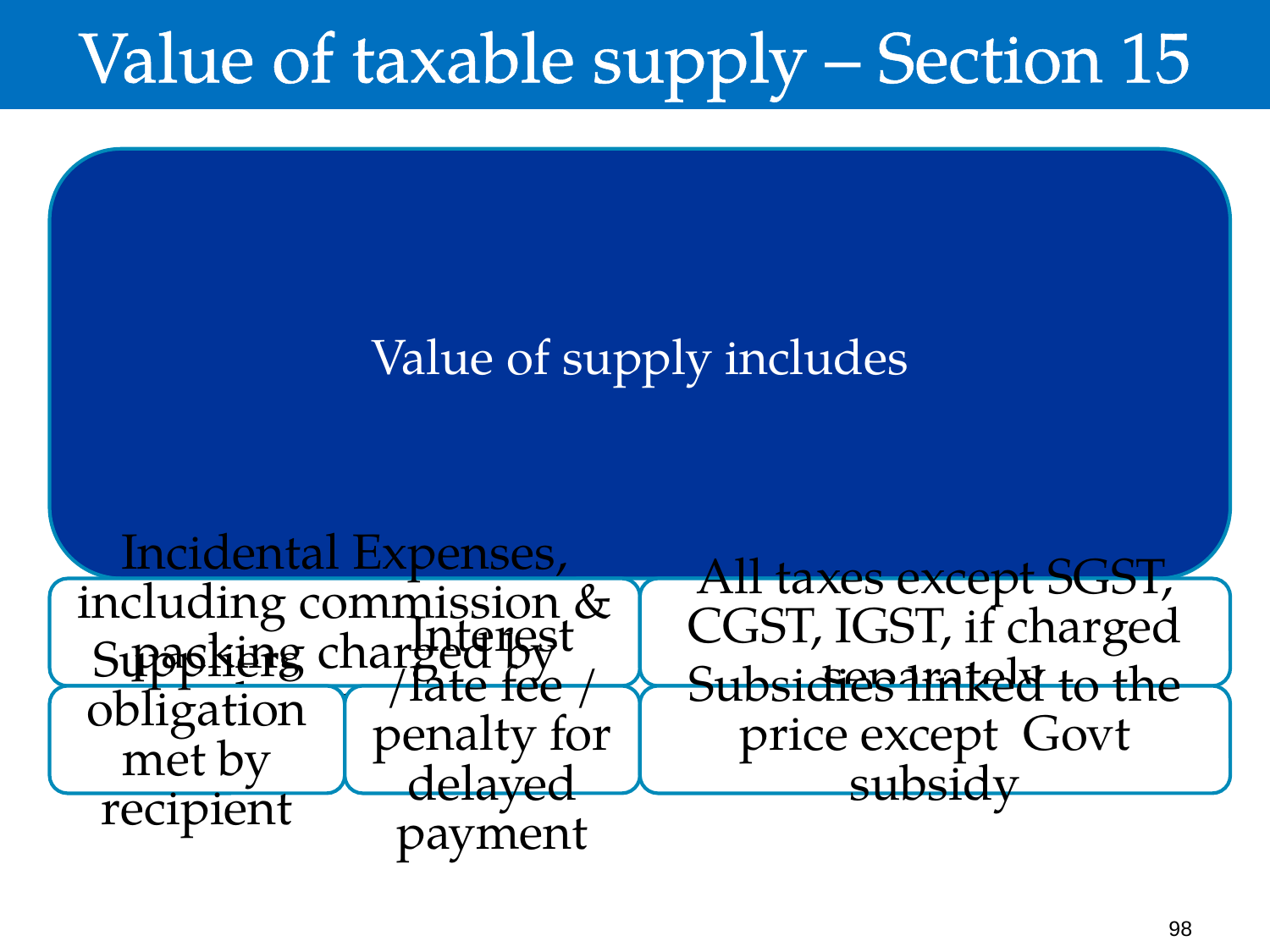

# Value of taxable supply – Section 15
All taxes except SGST, CGST, IGST, if charged separately
Subsidies linked to the price except  Govt subsidy
Value of supply includes